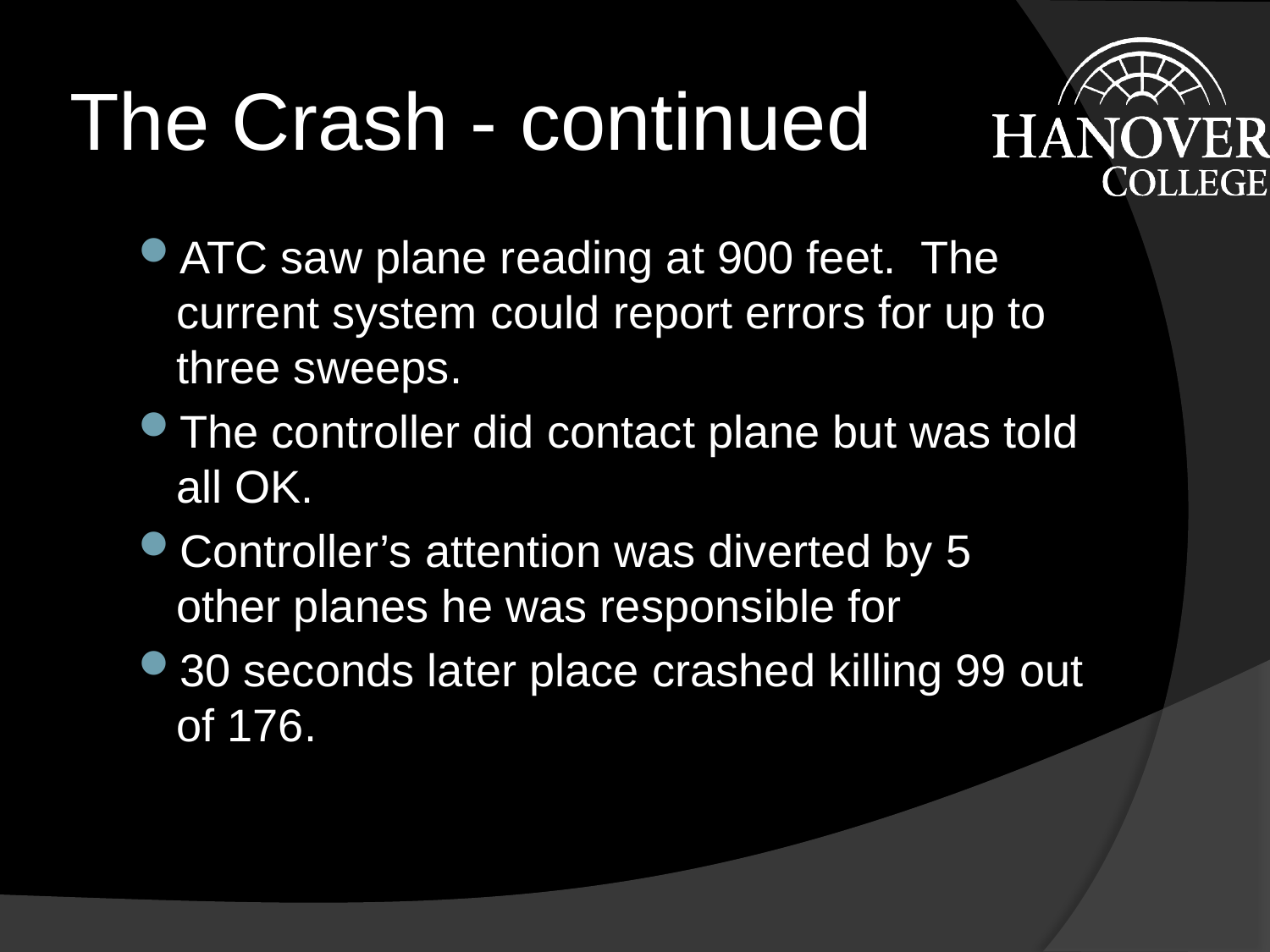

# The Crash - continued
ATC saw plane reading at 900 feet.  The current system could report errors for up to three sweeps.
The controller did contact plane but was told all OK.
Controller’s attention was diverted by 5 other planes he was responsible for
30 seconds later place crashed killing 99 out of 176.